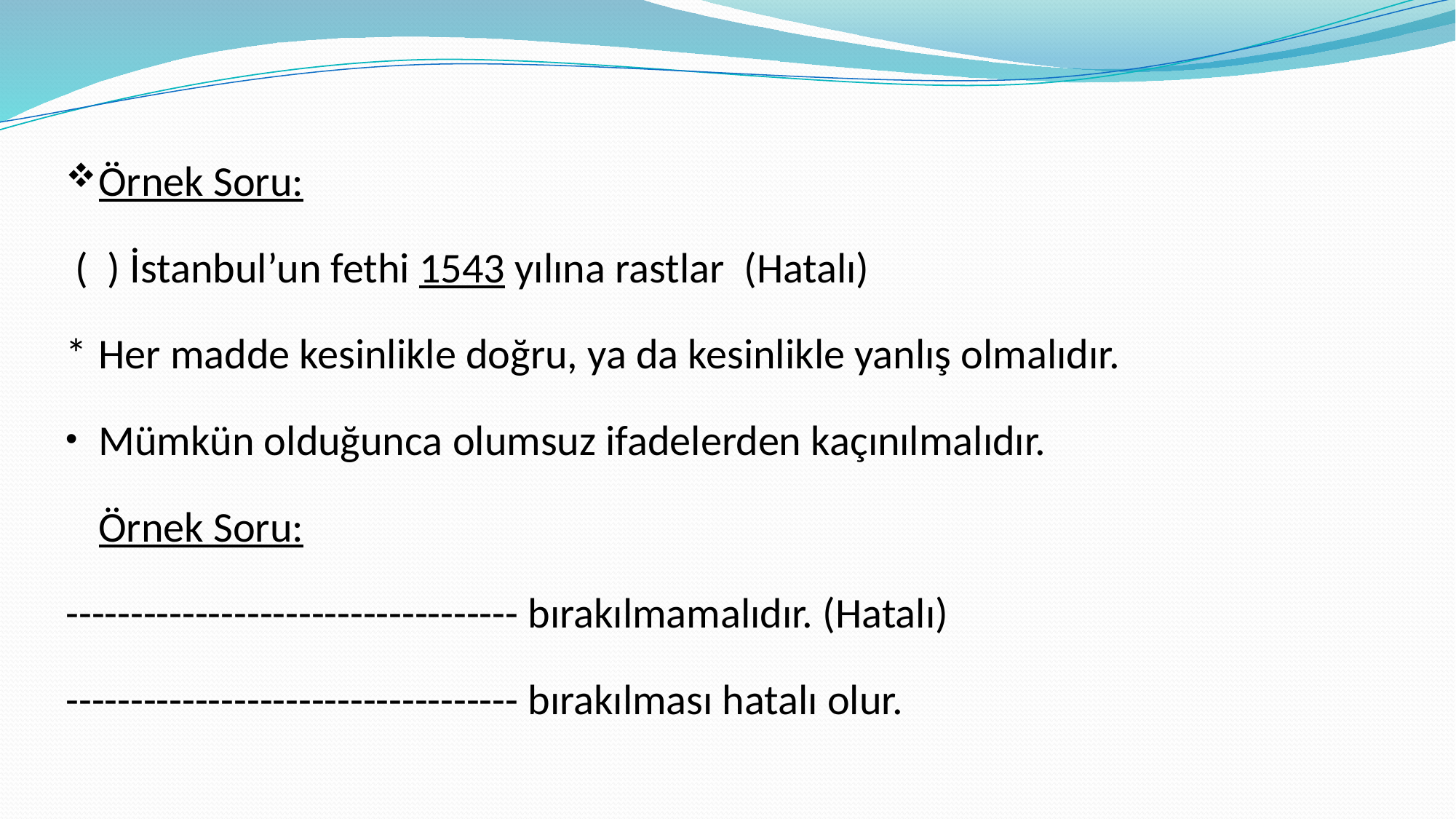

Örnek Soru:
 (  ) İstanbul’un fethi 1543 yılına rastlar  (Hatalı)
*	Her madde kesinlikle doğru, ya da kesinlikle yanlış olmalıdır.
Mümkün olduğunca olumsuz ifadelerden kaçınılmalıdır.
	Örnek Soru:
----------------------------------- bırakılmamalıdır. (Hatalı)
----------------------------------- bırakılması hatalı olur.